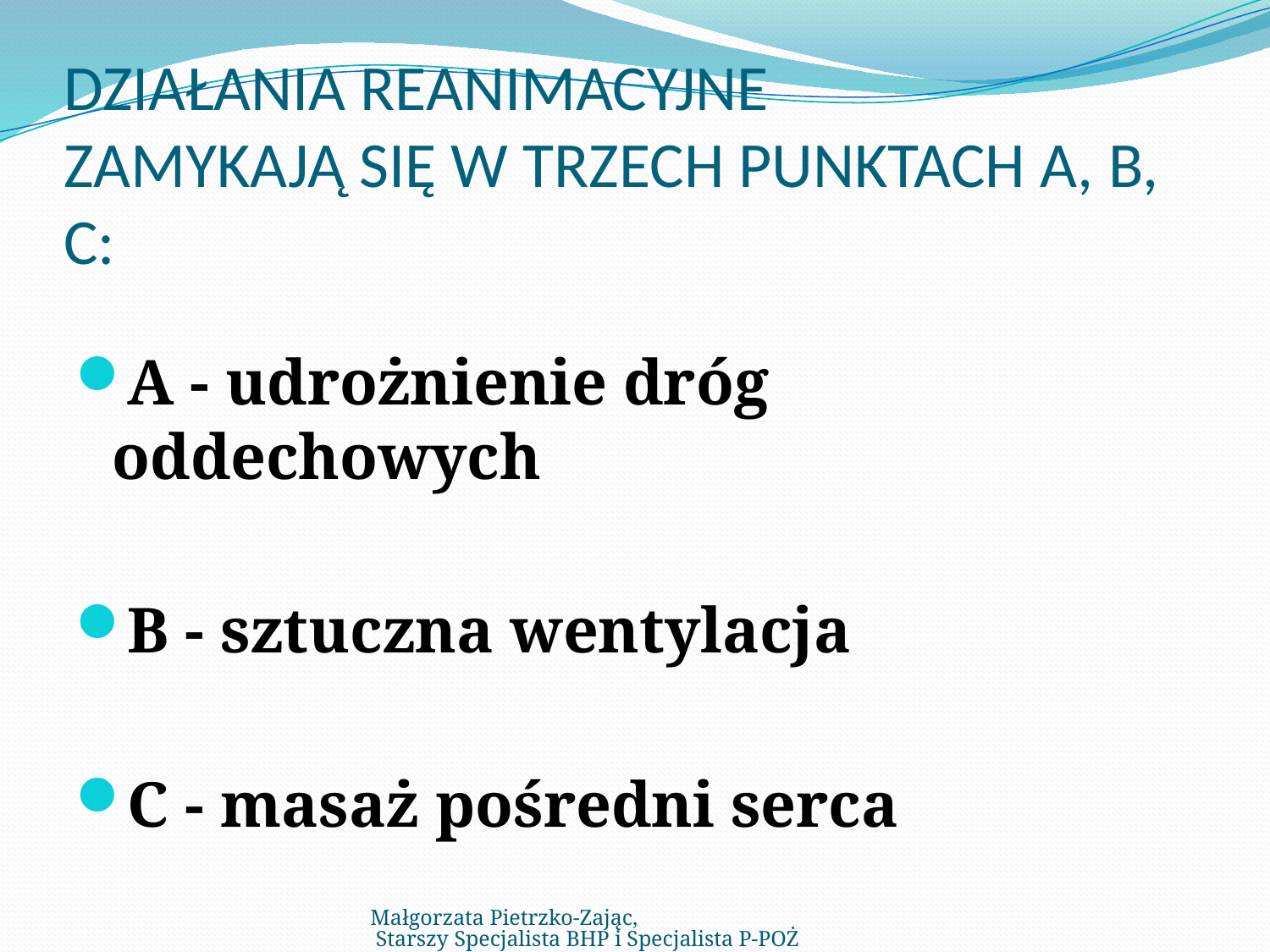

# DZIAŁANIA REANIMACYJNE ZAMYKAJĄ SIĘ W TRZECH PUNKTACH A, B, C:
A - udrożnienie dróg oddechowych

B - sztuczna wentylacja

C - masaż pośredni serca
Małgorzata Pietrzko-Zając,                                    Starszy Specjalista BHP i Specjalista P-POŻ